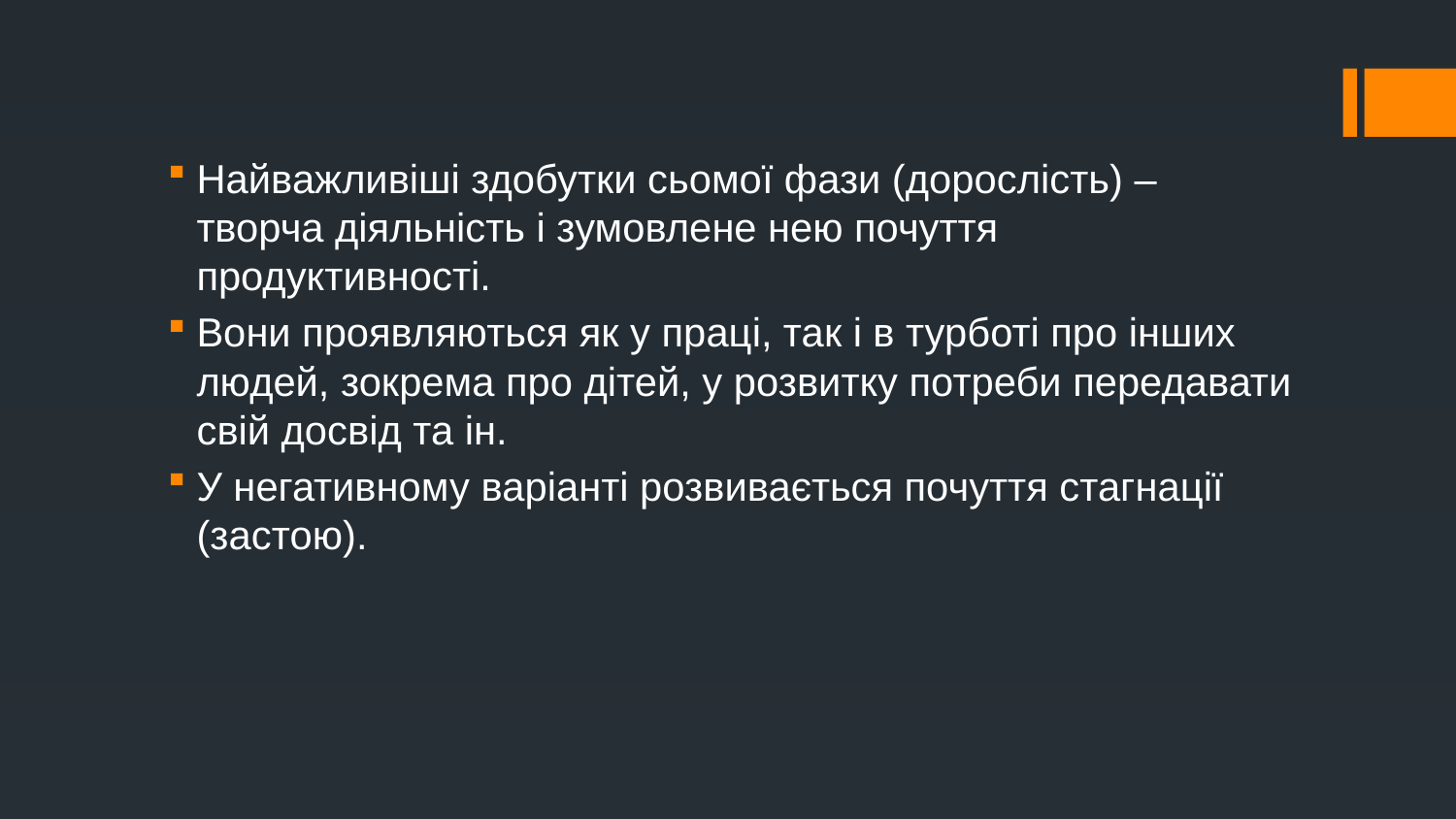

Найважливіші здобутки сьомої фази (дорослість) – творча діяльність і зумовлене нею почуття продуктивності.
Вони проявляються як у праці, так і в турботі про інших людей, зокрема про дітей, у розвитку потреби передавати свій досвід та ін.
У негативному варіанті розвивається почуття стагнації (застою).